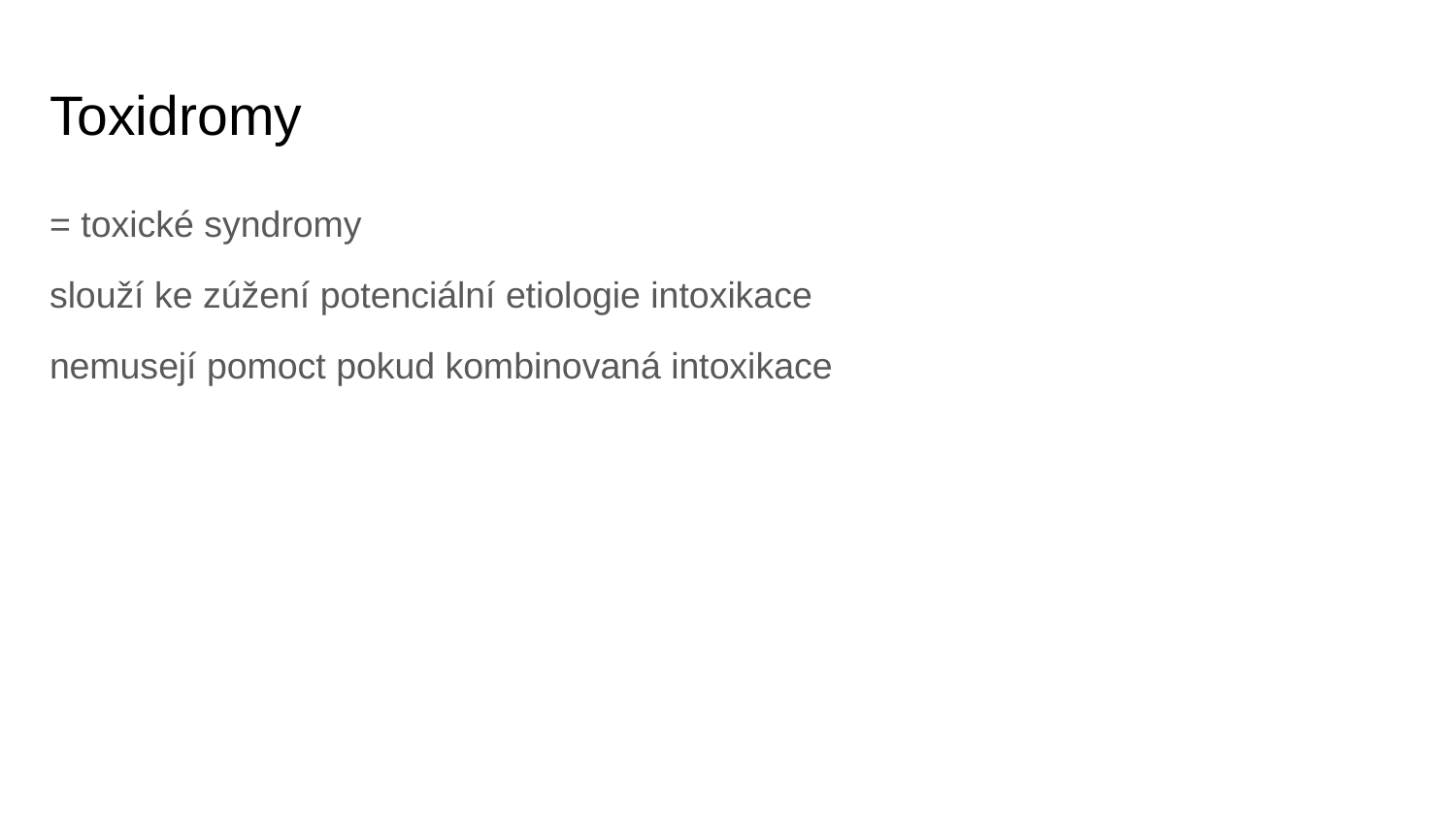

# Toxidromy
= toxické syndromy
slouží ke zúžení potenciální etiologie intoxikace
nemusejí pomoct pokud kombinovaná intoxikace